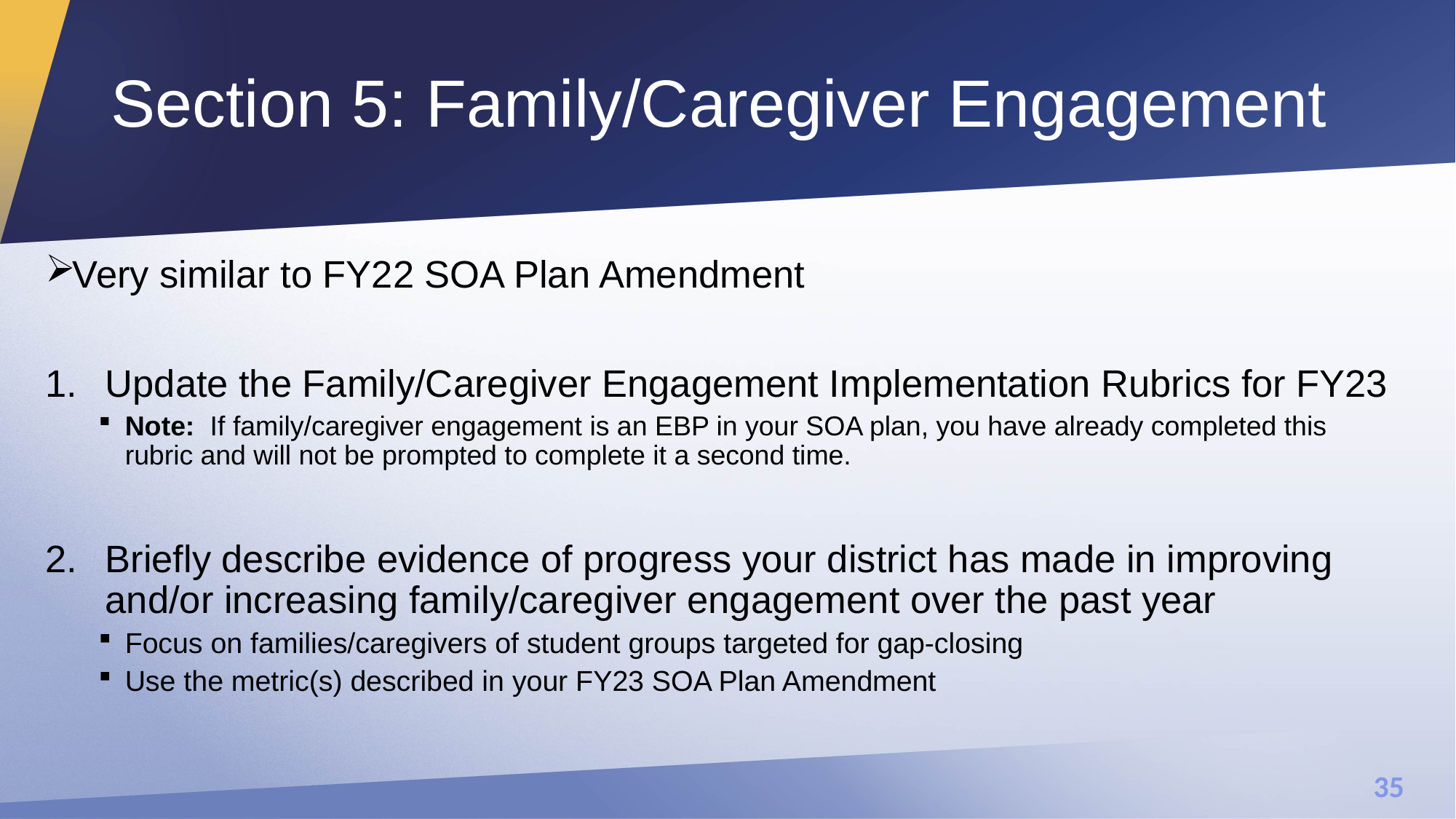

# Section 5: Family/Caregiver Engagement
Very similar to FY22 SOA Plan Amendment

Update the Family/Caregiver Engagement Implementation Rubrics for FY23
Note:  If family/caregiver engagement is an EBP in your SOA plan, you have already completed this rubric and will not be prompted to complete it a second time.

Briefly describe evidence of progress your district has made in improving and/or increasing family/caregiver engagement over the past year
Focus on families/caregivers of student groups targeted for gap-closing
Use the metric(s) described in your FY23 SOA Plan Amendment